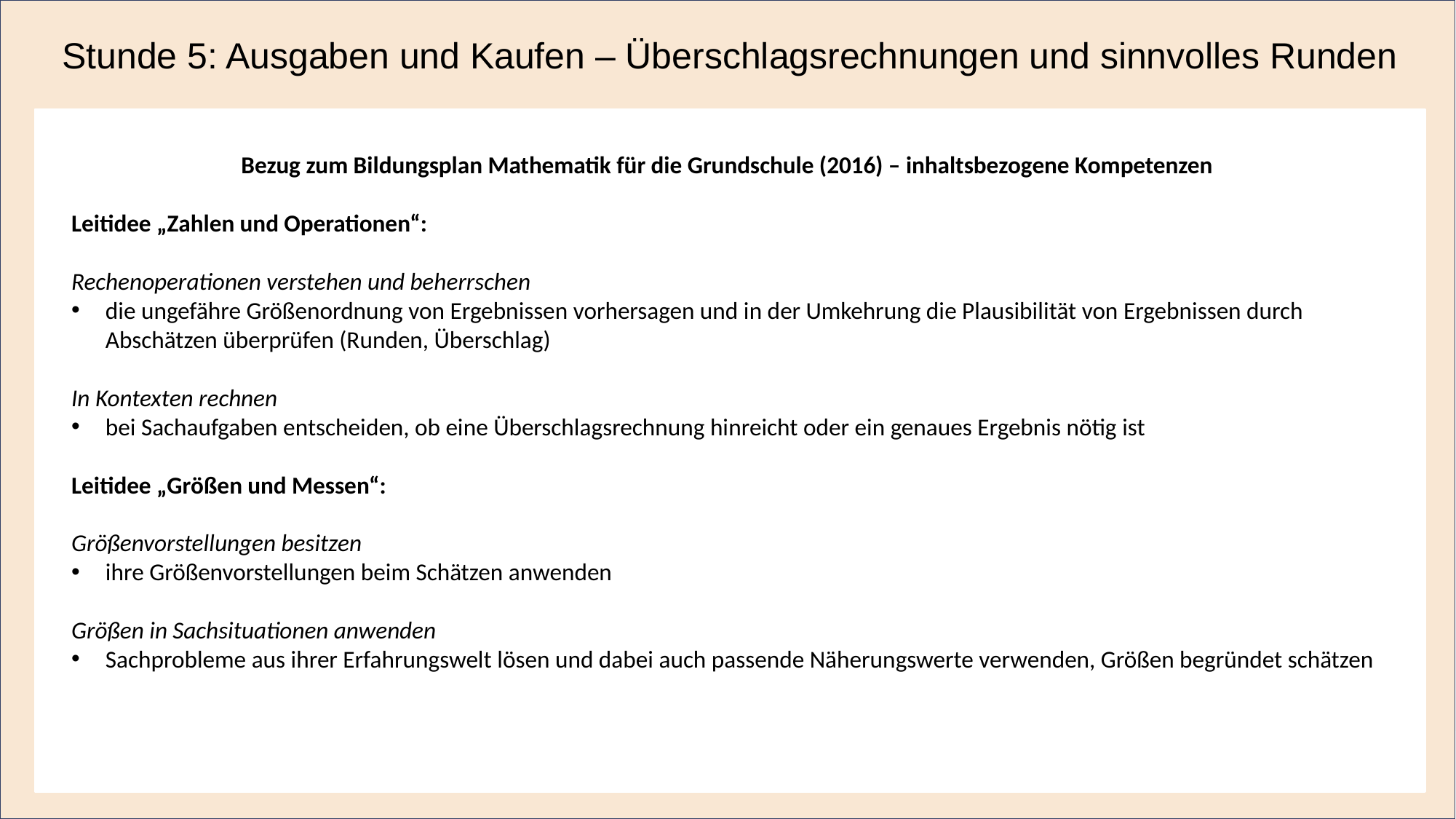

Stunde 5: Ausgaben und Kaufen – Überschlagsrechnungen und sinnvolles Runden
Bezug zum Bildungsplan Mathematik für die Grundschule (2016) – inhaltsbezogen
Bezug zum Bildungsplan Mathematik für die Grundschule (2016) – inhaltsbezogene Kompetenzen

Leitidee „Zahlen und Operationen“:

Rechenoperationen verstehen und beherrschen
die ungefähre Größenordnung von Ergebnissen vorhersagen und in der Umkehrung die Plausibilität von Ergebnissen durch Abschätzen überprüfen (Runden, Überschlag)

In Kontexten rechnen
bei Sachaufgaben entscheiden, ob eine Überschlagsrechnung hinreicht oder ein genaues Ergebnis nötig ist

Leitidee „Größen und Messen“:

Größenvorstellungen besitzen
ihre Größenvorstellungen beim Schätzen anwenden

Größen in Sachsituationen anwenden
Sachprobleme aus ihrer Erfahrungswelt lösen und dabei auch passende Näherungswerte verwenden, Größen begründet schätzen